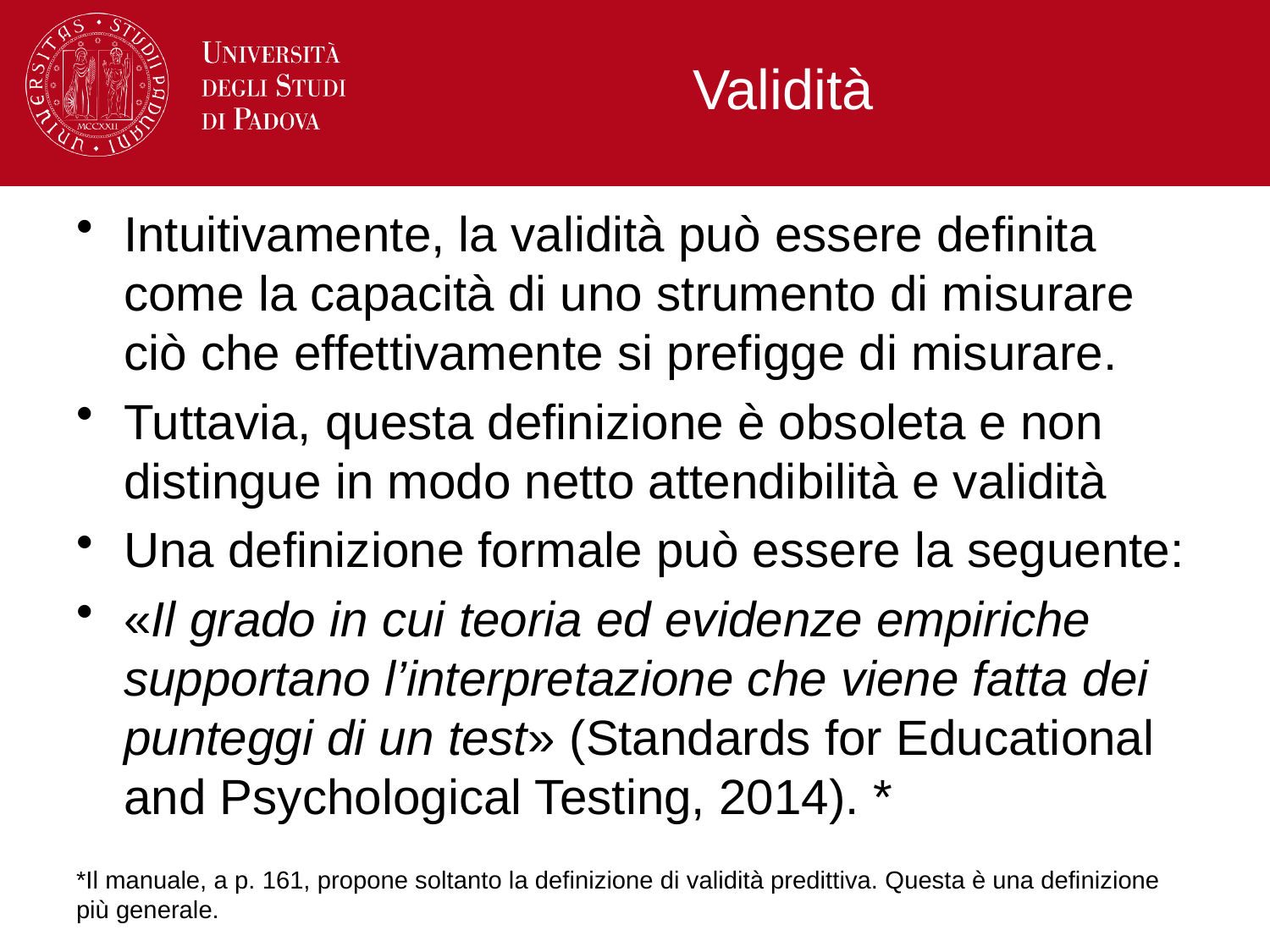

# Validità
Intuitivamente, la validità può essere definita come la capacità di uno strumento di misurare ciò che effettivamente si prefigge di misurare.
Tuttavia, questa definizione è obsoleta e non distingue in modo netto attendibilità e validità
Una definizione formale può essere la seguente:
«Il grado in cui teoria ed evidenze empiriche supportano l’interpretazione che viene fatta dei punteggi di un test» (Standards for Educational and Psychological Testing, 2014). *

*Il manuale, a p. 161, propone soltanto la definizione di validità predittiva. Questa è una definizione più generale.